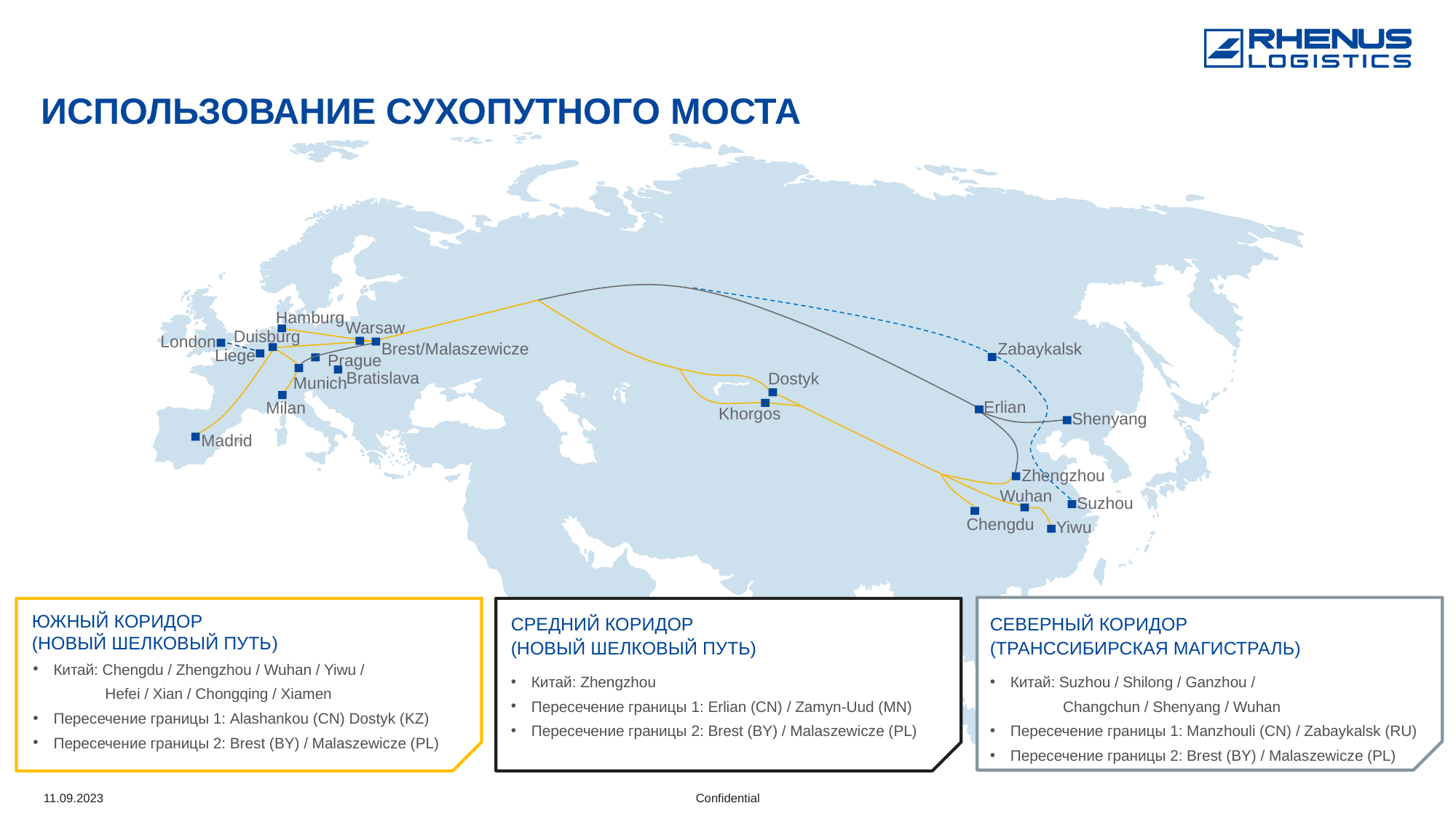

# Использование сухопутного моста

Hamburg

Warsaw

Duisburg

London

Brest/Malaszewicze
Zabaykalsk

Liege

Prague

Bratislava
Dostyk

Munich

Erlian
Milan

Khorgos

Shenyang

Madrid

Zhengzhou

Wuhan
Suzhou

Chengdu
Yiwu

Южный коридор
(новый шелковый путь)
Китай: Chengdu / Zhengzhou / Wuhan / Yiwu /
Hefei / Xian / Chongqing / Xiamen
Пересечение границы 1: Alashankou (CN) Dostyk (KZ)
Пересечение границы 2: Brest (BY) / Malaszewicze (PL)
средний коридор
(новый шелковый путь)

Китай: Zhengzhou
Пересечение границы 1: Erlian (CN) / Zamyn-Uud (MN)
Пересечение границы 2: Brest (BY) / Malaszewicze (PL)
Северный коридор
(транссибирская магистраль)

Китай: Suzhou / Shilong / Ganzhou /
Changchun / Shenyang / Wuhan
Пересечение границы 1: Manzhouli (CN) / Zabaykalsk (RU)
Пересечение границы 2: Brest (BY) / Malaszewicze (PL)

11.09.2023
Confidential
9